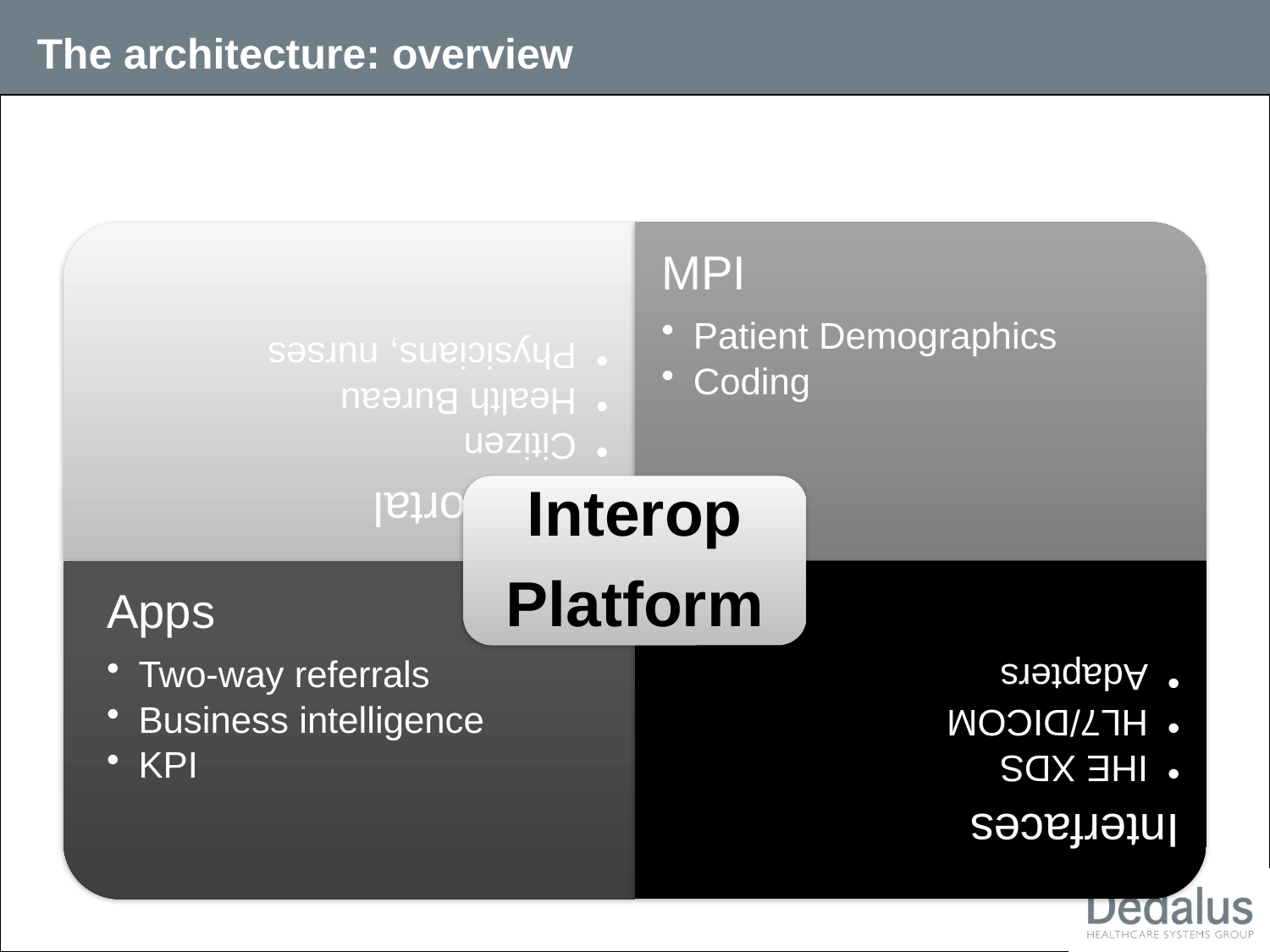

# The architecture: overview
Web Portal
Citizen
Health Bureau
Physicians, nurses
MPI
Patient Demographics
Coding
Apps
Two-way referrals
Business intelligence
KPI
Interfaces
IHE XDS
HL7/DICOM
Adapters
Interop
Platform